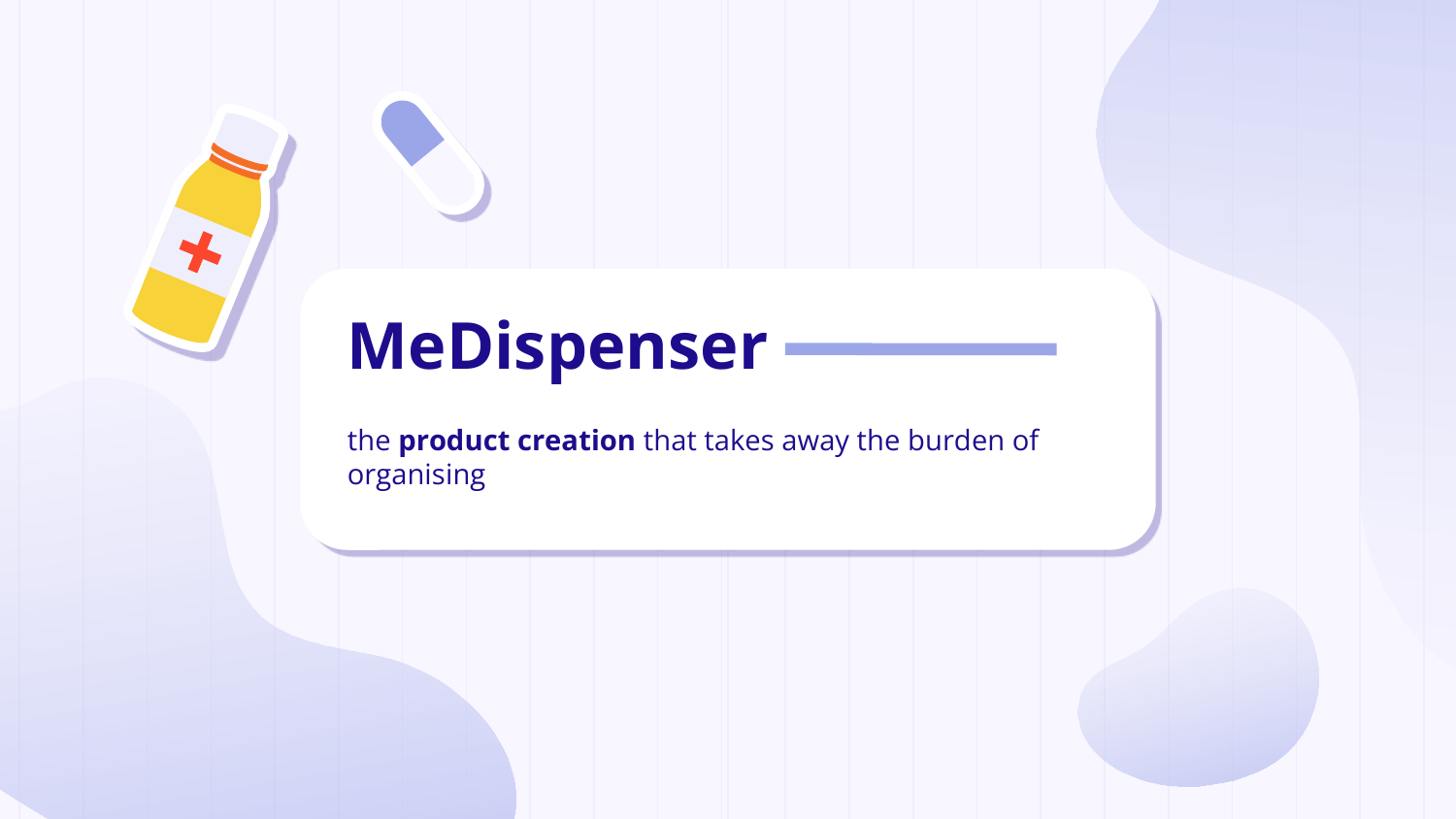

# MeDispenser
the product creation that takes away the burden of organising